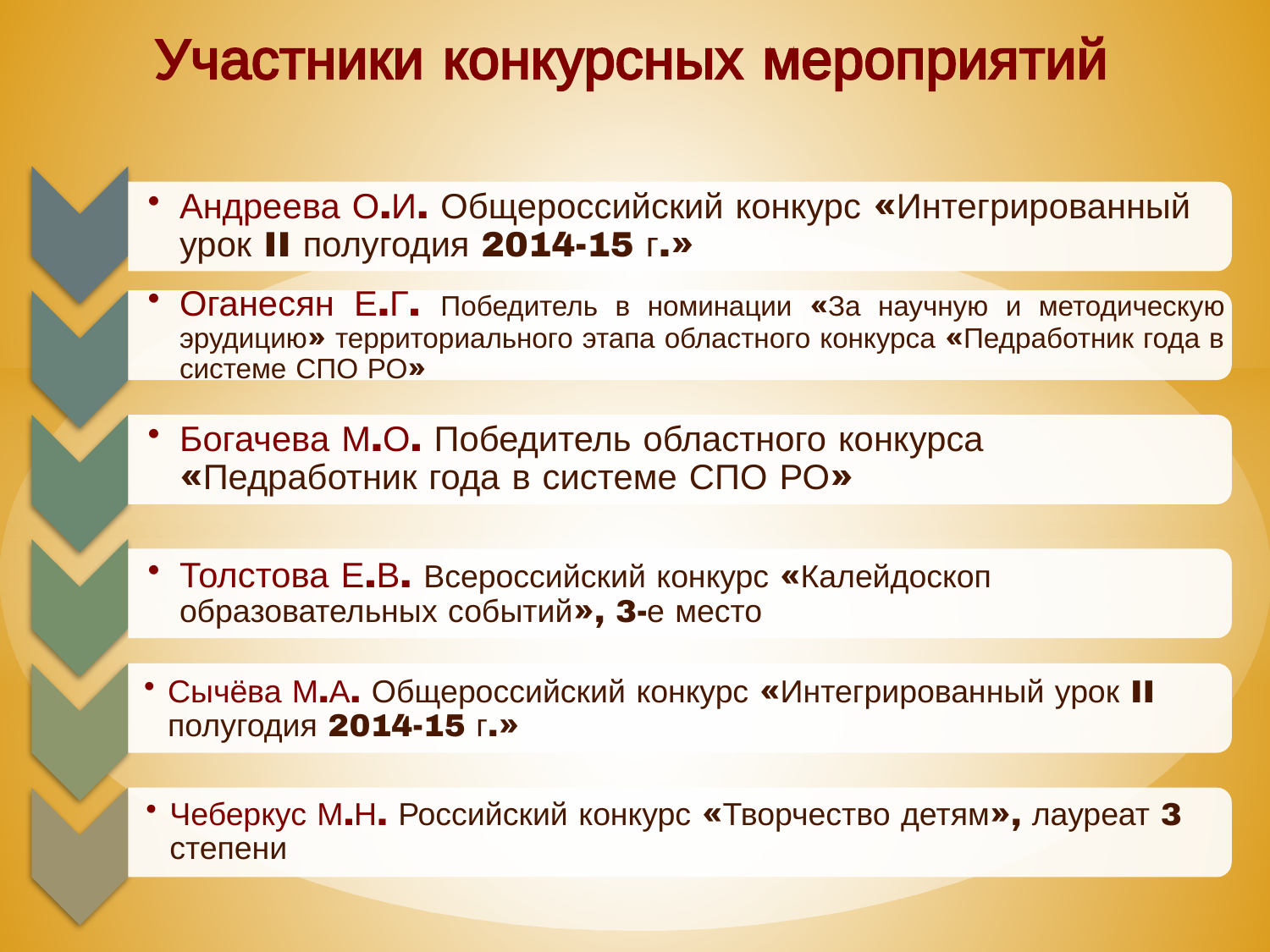

Участники конкурсных мероприятий

Андреева О.И. Общероссийский конкурс «Интегрированный урок II полугодия 2014-15 г.»

Оганесян Е.Г. Победитель в номинации «За научную и методическую эрудицию» территориального этапа областного конкурса «Педработник года в системе СПО РО»

Богачева М.О. Победитель областного конкурса «Педработник года в системе СПО РО»

Толстова Е.В. Всероссийский конкурс «Калейдоскоп образовательных событий», 3-е место

Сычёва М.А. Общероссийский конкурс «Интегрированный урок II полугодия 2014-15 г.»

Чеберкус М.Н. Российский конкурс «Творчество детям», лауреат 3 степени